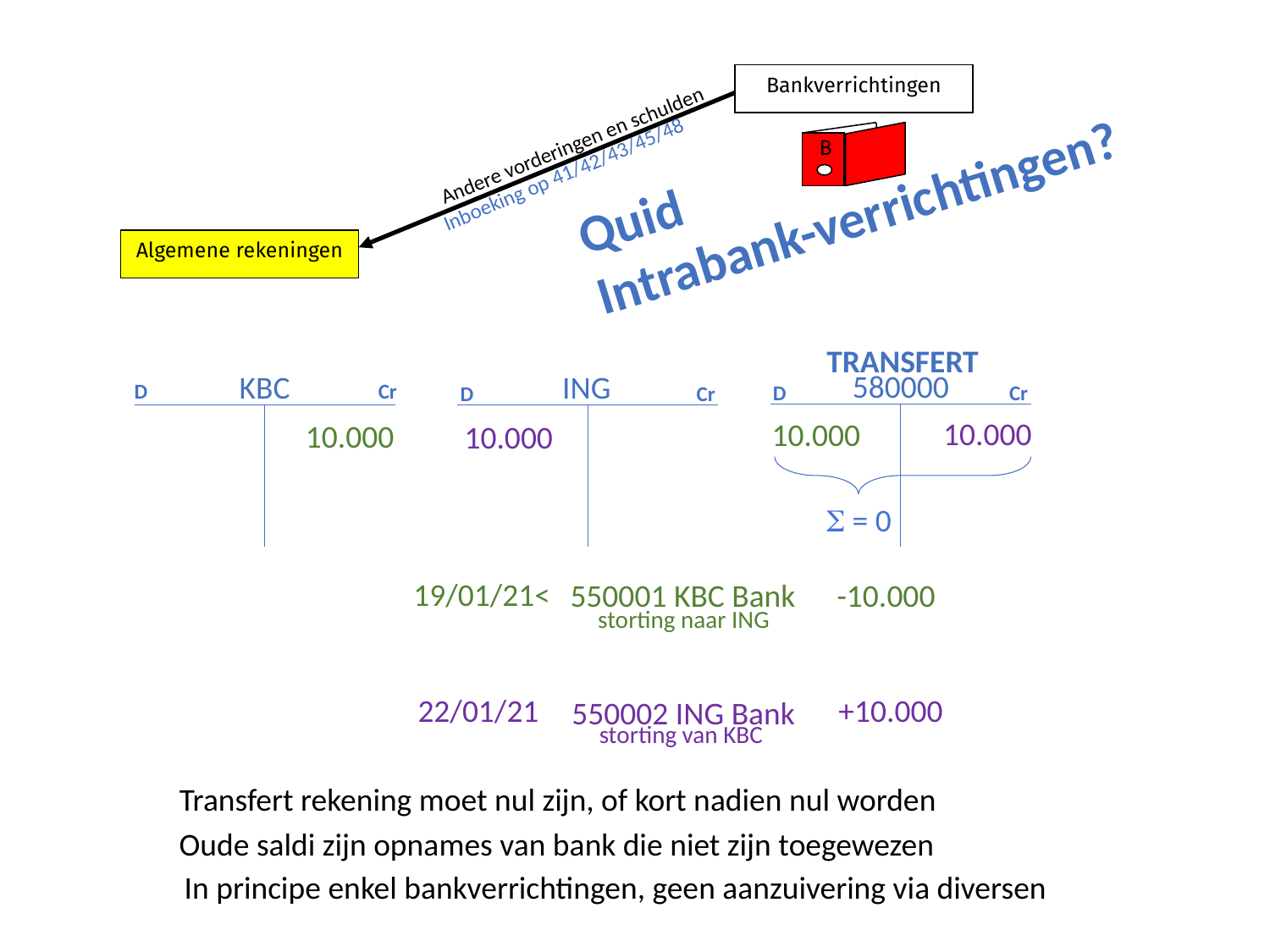

Bankverrichtingen

Quid
Intrabank-verrichtingen?

Andere vorderingen en schulden
  B
Inboeking op 41/42/43/45/48
Algemene rekeningen
TRANSFERT

580000
KBC
ING
Cr
D
D
Cr
D
Cr
10.000
10.000
10.000
10.000
Σ = 0
19/01/21<
550001 KBC Bank
-10.000
storting naar ING
22/01/21
+10.000
550002 ING Bank
storting van KBC
Transfert rekening moet nul zijn, of kort nadien nul worden
Oude saldi zijn opnames van bank die niet zijn toegewezen
In principe enkel bankverrichtingen, geen aanzuivering via diversen